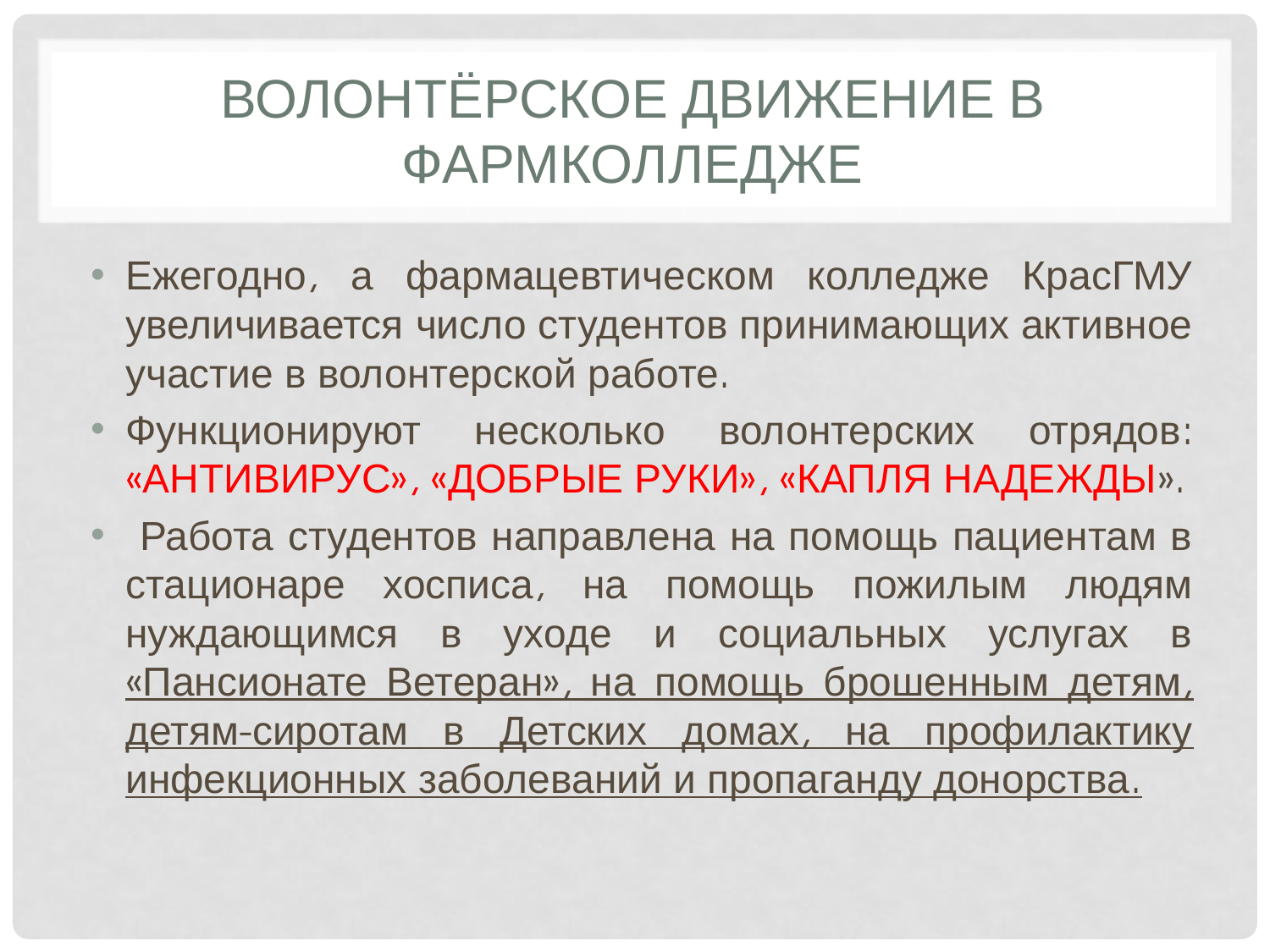

# Волонтёрское движение в фармколледже
Ежегодно, а фармацевтическом колледже КрасГМУ увеличивается число студентов принимающих активное участие в волонтерской работе.
Функционируют несколько волонтерских отрядов: «АНТИВИРУС», «ДОБРЫЕ РУКИ», «КАПЛЯ НАДЕЖДЫ».
 Работа студентов направлена на помощь пациентам в стационаре хосписа, на помощь пожилым людям нуждающимся в уходе и социальных услугах в «Пансионате Ветеран», на помощь брошенным детям, детям-сиротам в Детских домах, на профилактику инфекционных заболеваний и пропаганду донорства.